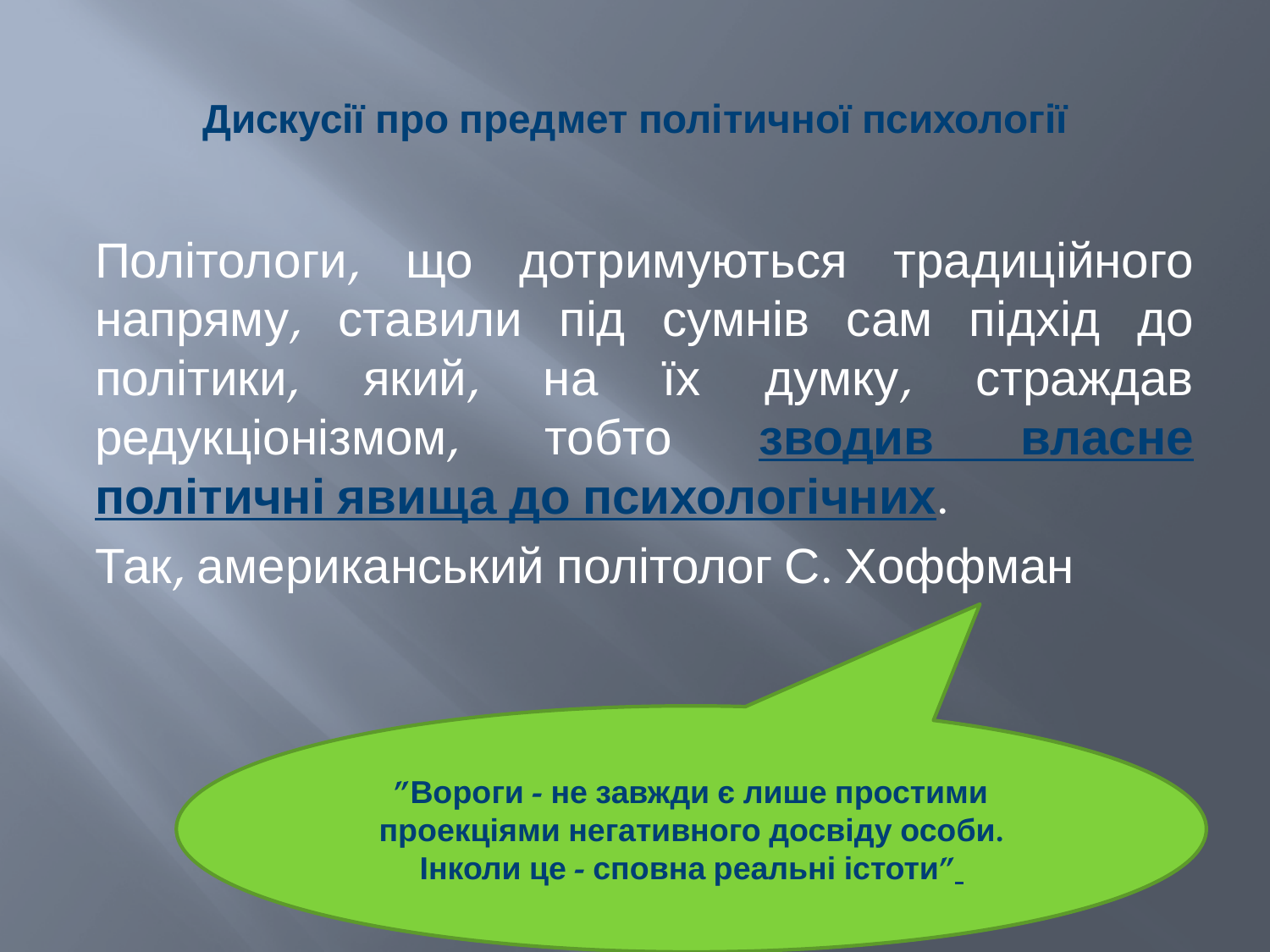

# Дискусії про предмет політичної психології
Політологи, що дотримуються традиційного напряму, ставили під сумнів сам підхід до політики, який, на їх думку, страждав редукціонізмом, тобто зводив власне політичні явища до психологічних.
Так, американський політолог С. Хоффман
”Вороги - не завжди є лише простими проекціями негативного досвіду особи. Інколи це - сповна реальні істоти”